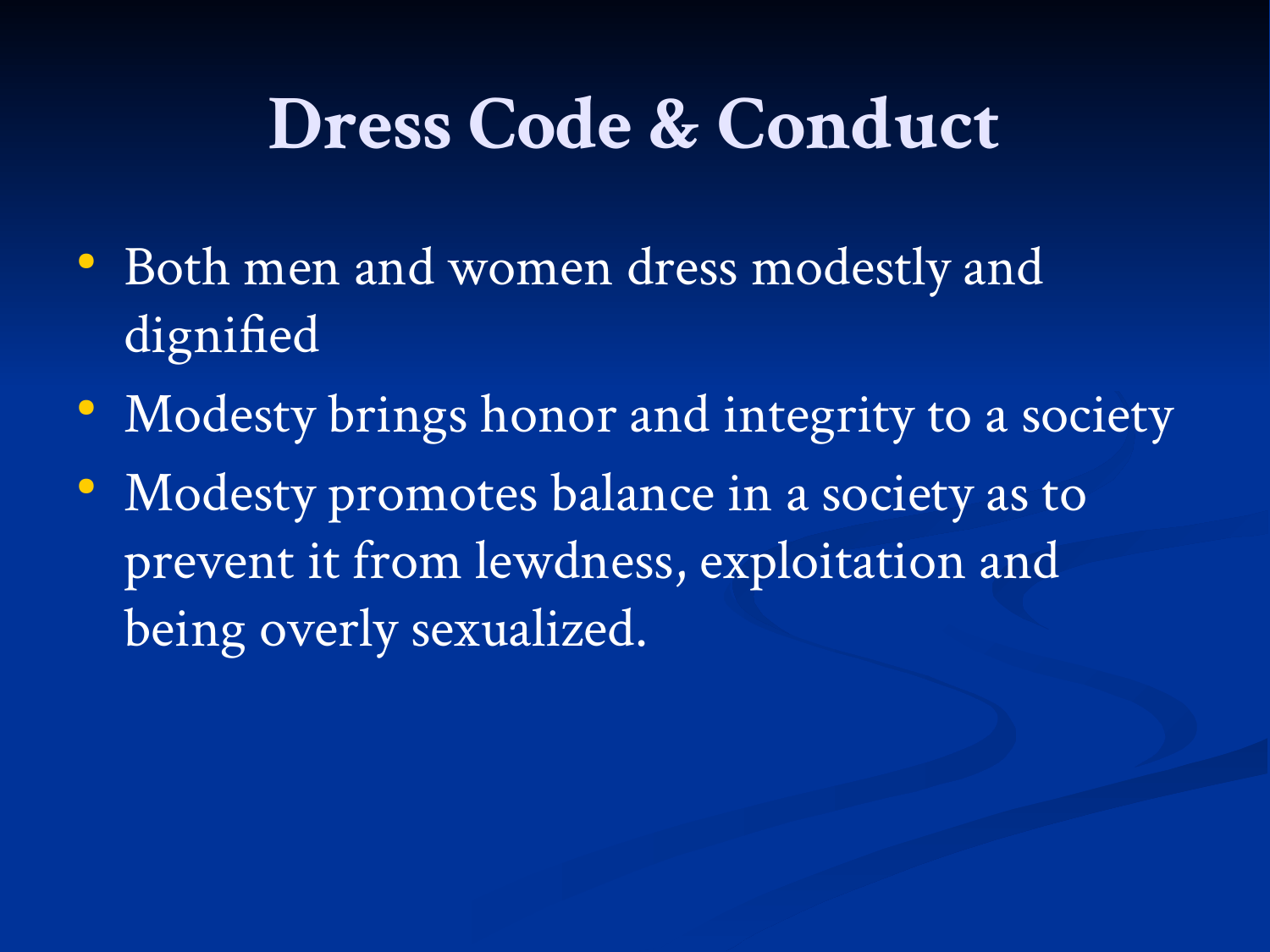

Dress Code & Conduct
Both men and women dress modestly and dignified
Modesty brings honor and integrity to a society
Modesty promotes balance in a society as to prevent it from lewdness, exploitation and being overly sexualized.